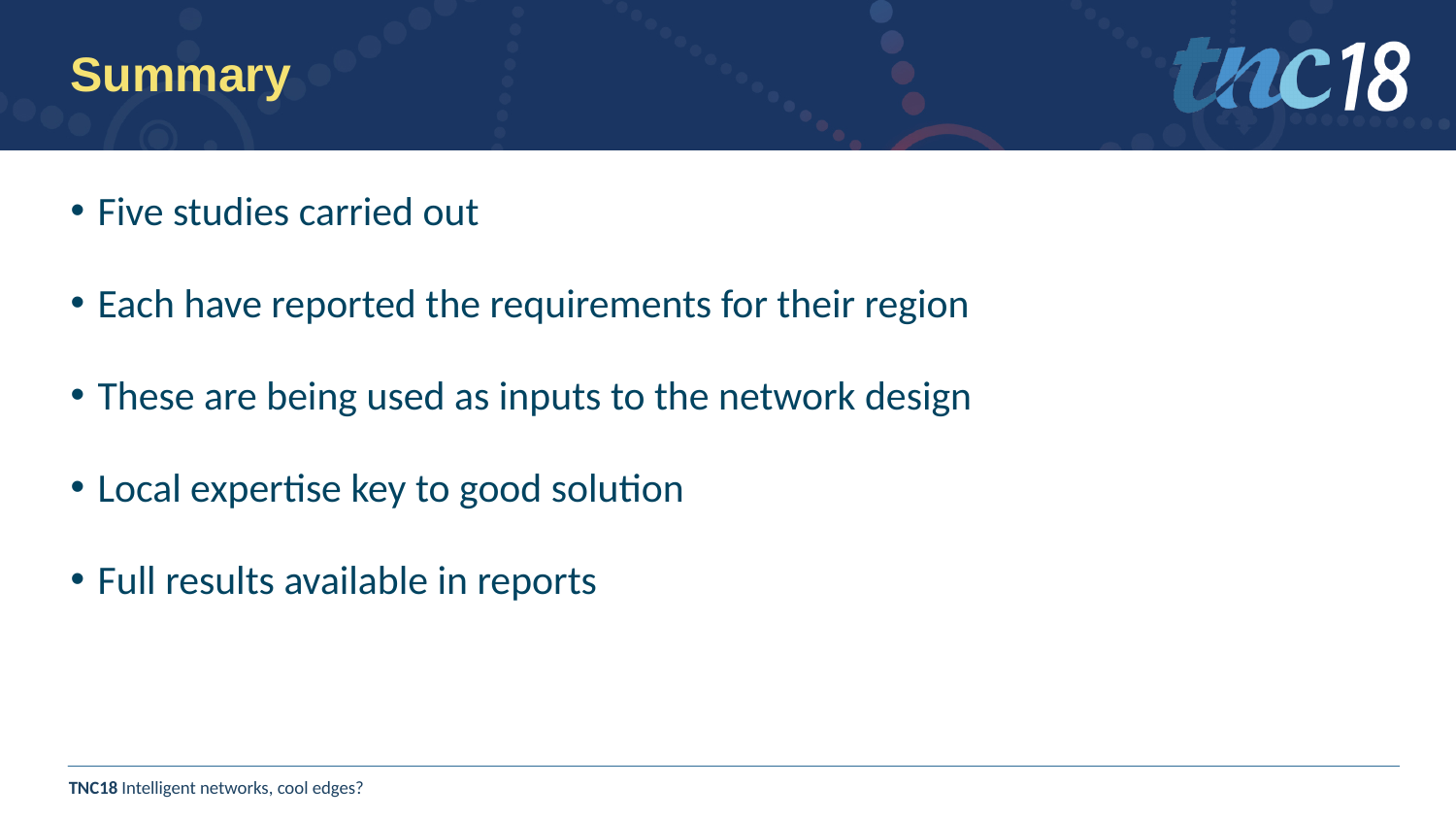

# Summary
Five studies carried out
Each have reported the requirements for their region
These are being used as inputs to the network design
Local expertise key to good solution
Full results available in reports